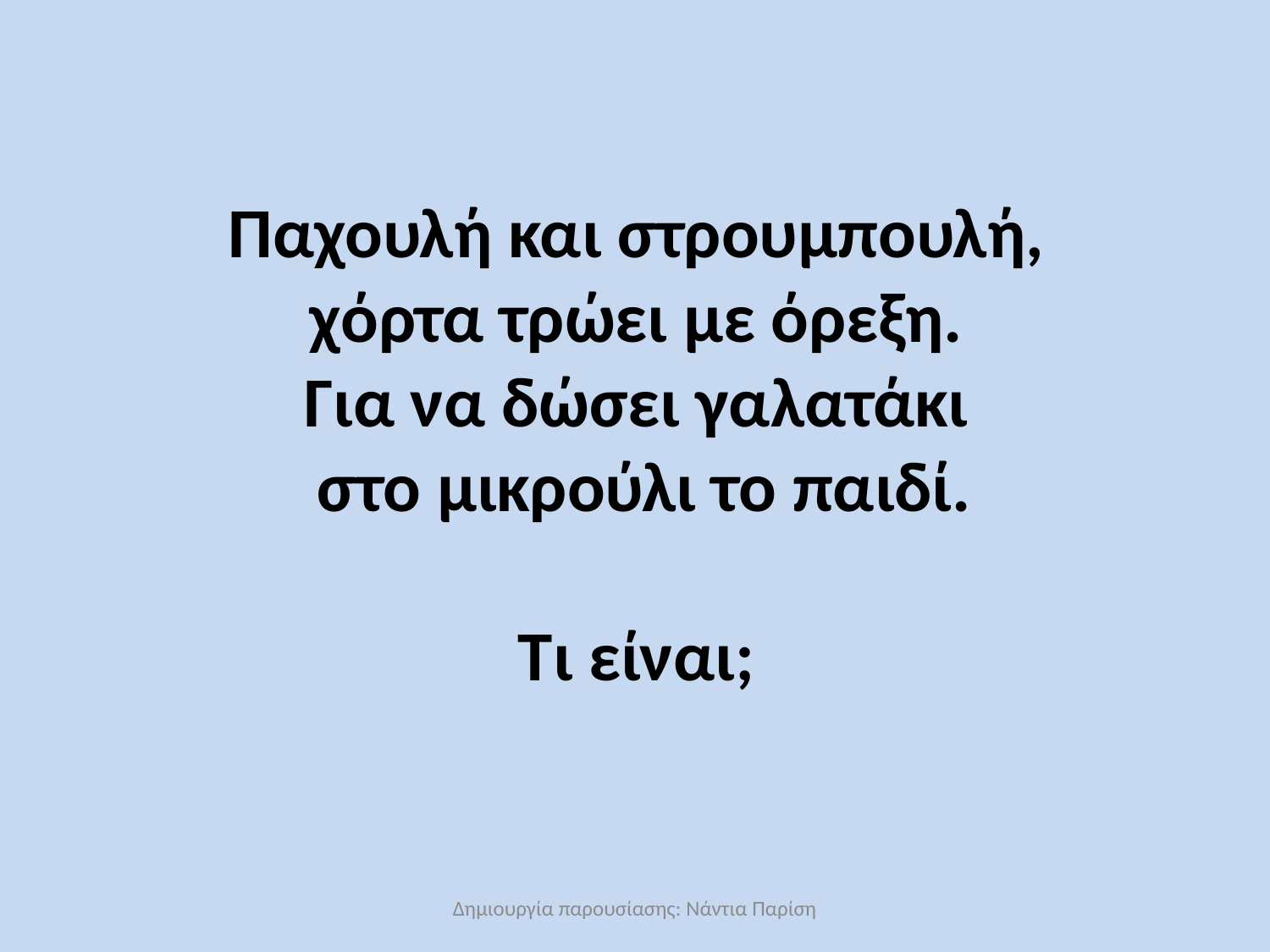

# Παχουλή και στρουμπουλή, χόρτα τρώει με όρεξη. Για να δώσει γαλατάκι στο μικρούλι το παιδί. Τι είναι;
Δημιουργία παρουσίασης: Νάντια Παρίση